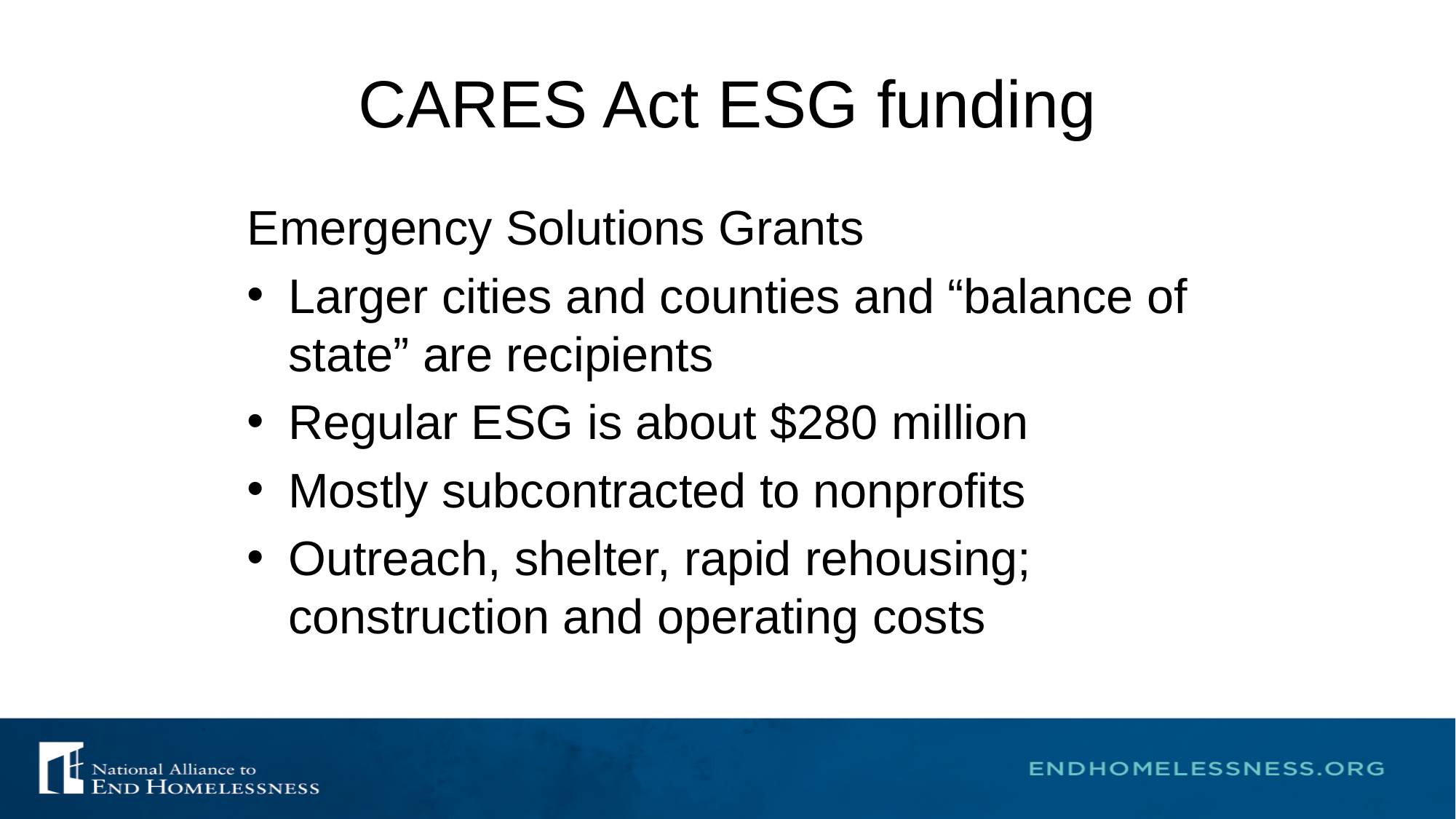

# CARES Act ESG funding
Emergency Solutions Grants
Larger cities and counties and “balance of state” are recipients
Regular ESG is about $280 million
Mostly subcontracted to nonprofits
Outreach, shelter, rapid rehousing; construction and operating costs